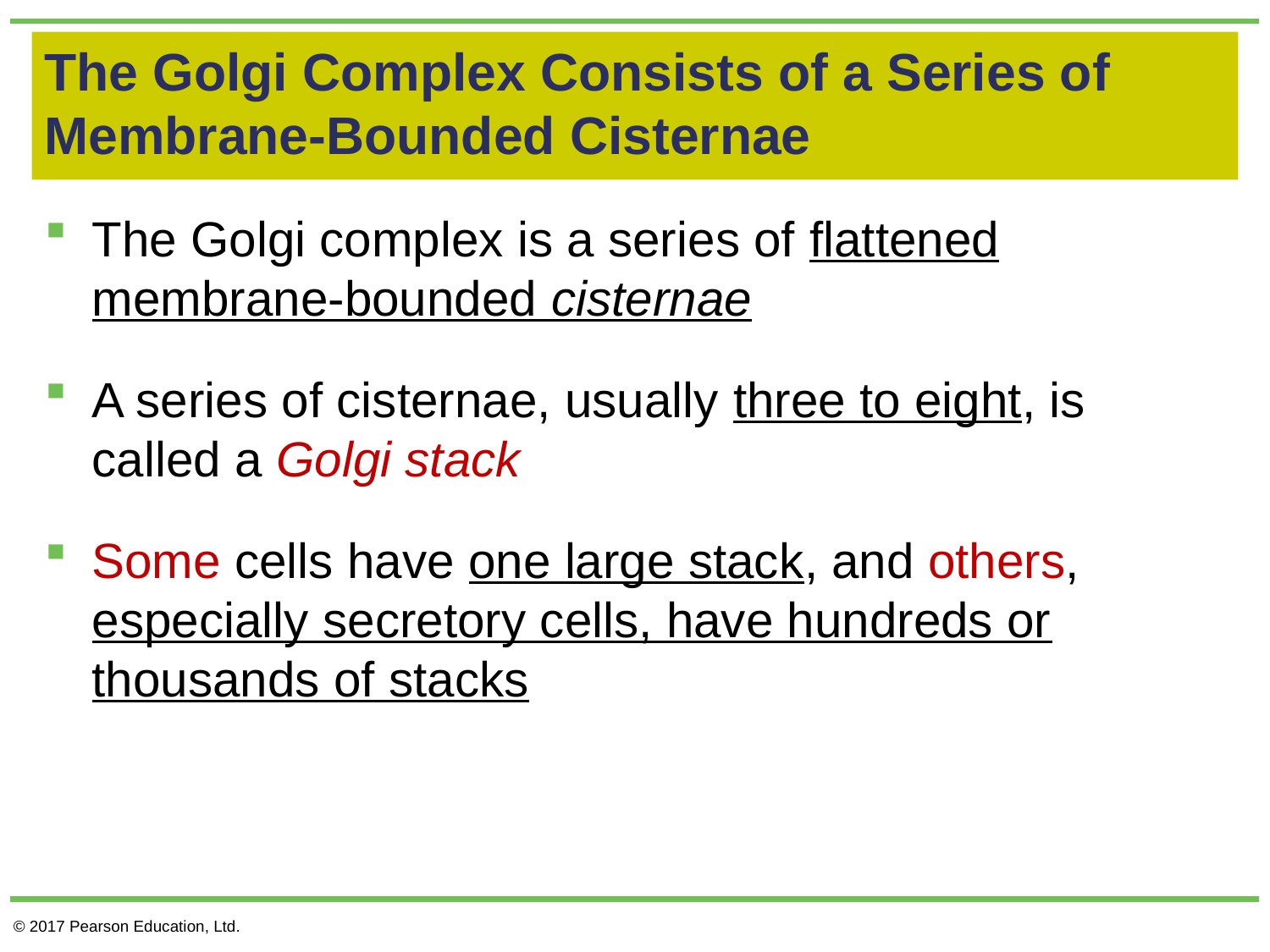

# The Golgi Complex Consists of a Series of Membrane-Bounded Cisternae
The Golgi complex is a series of flattened membrane-bounded cisternae
A series of cisternae, usually three to eight, is called a Golgi stack
Some cells have one large stack, and others, especially secretory cells, have hundreds or thousands of stacks
© 2017 Pearson Education, Ltd.